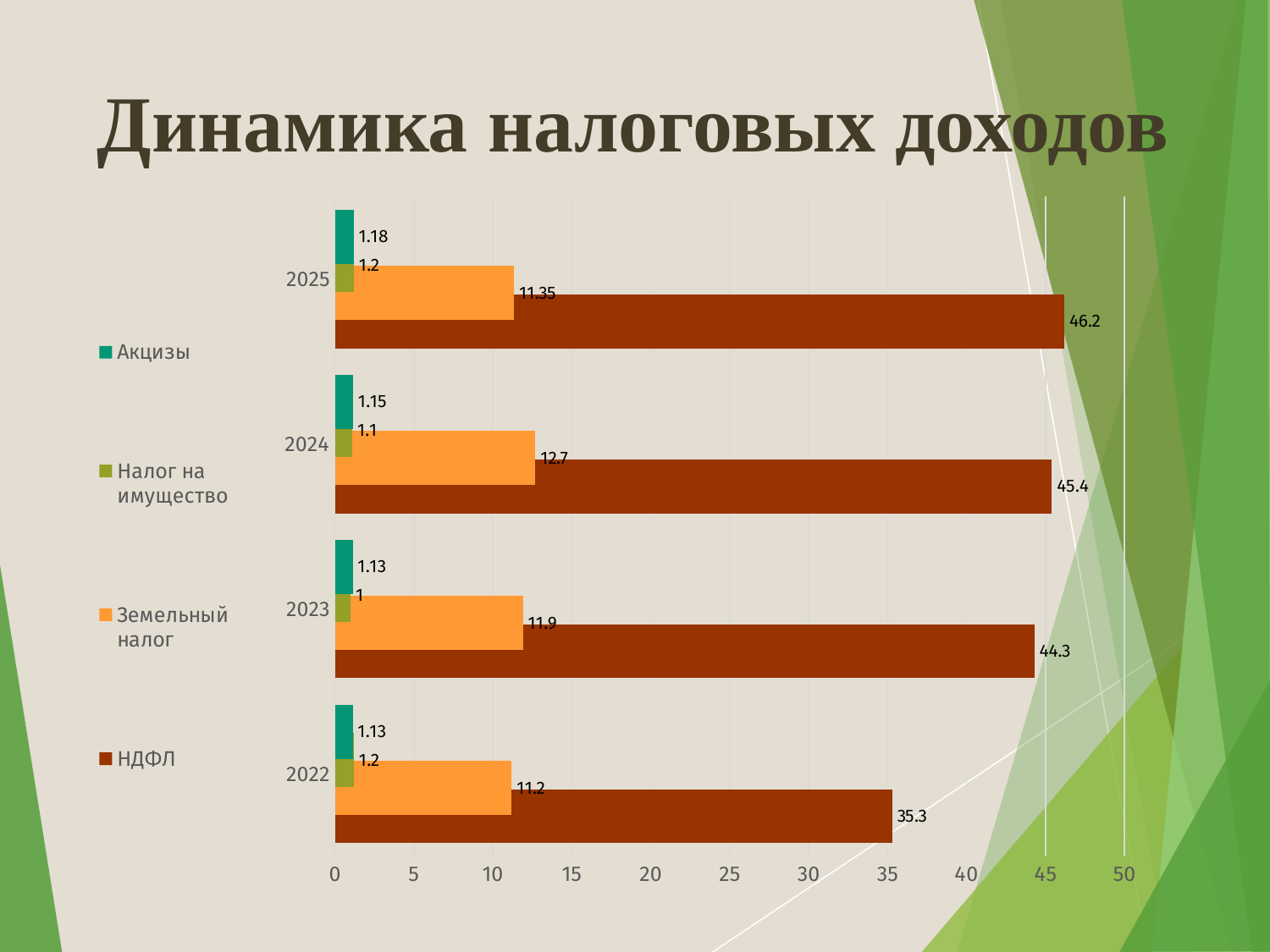

# Динамика налоговых доходов

### Chart

| Category | НДФЛ | Земельный налог | Налог на имущество | Акцизы |
|---|---|---|---|---|
| 2022 | 35.3 | 11.2 | 1.2 | 1.13 |
| 2023 | 44.3 | 11.9 | 1.0 | 1.13 |
| 2024 | 45.4 | 12.7 | 1.1 | 1.15 |
| 2025 | 46.2 | 11.35 | 1.2 | 1.18 |